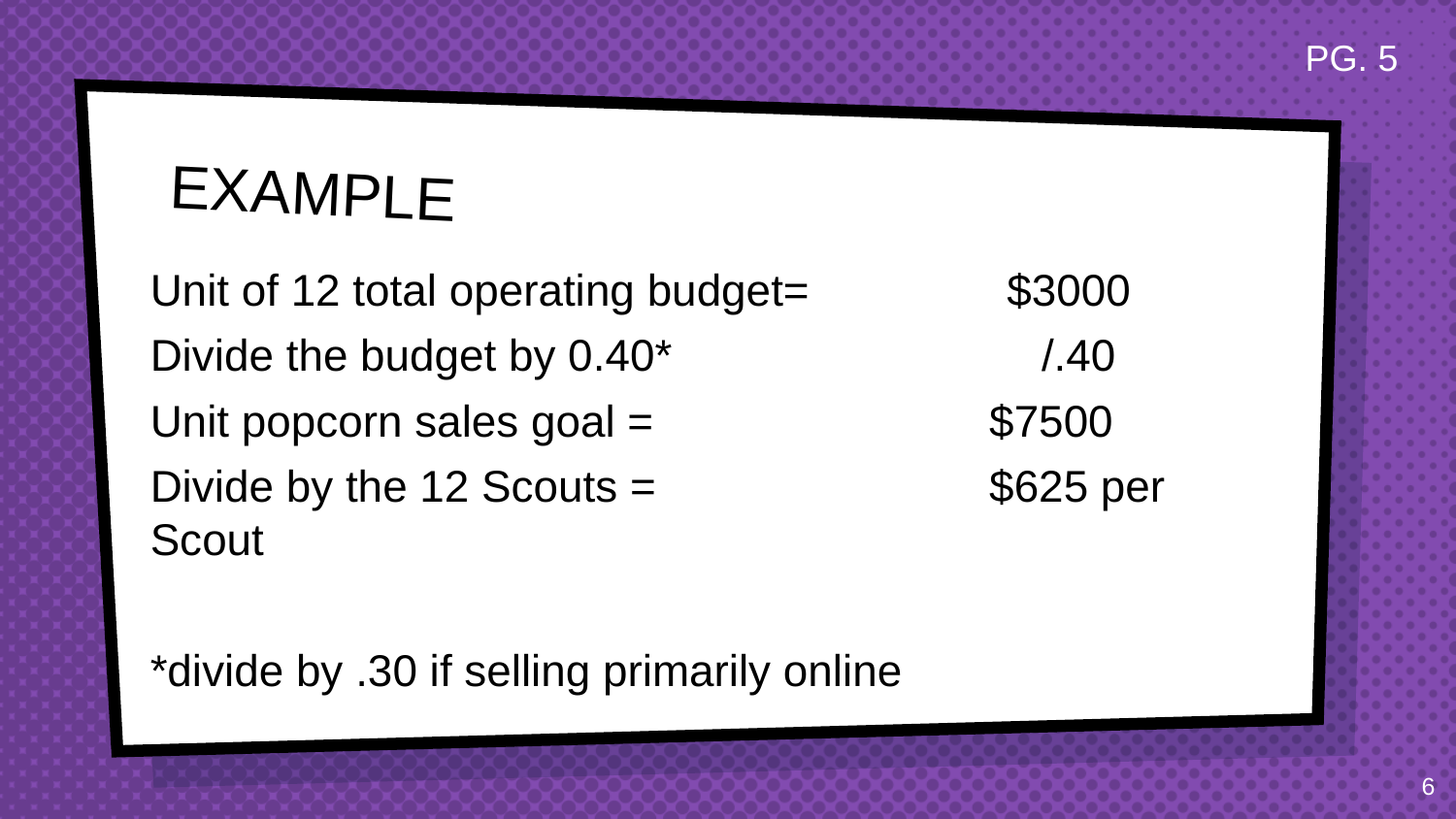

PG. 5

# EXAMPLE
Unit of 12 total operating budget=                $3000
Divide the budget by 0.40*	                         /.40
Unit popcorn sales goal =	  	         $7500
Divide by the 12 Scouts =   		         $625 per Scout

*divide by .30 if selling primarily online
6